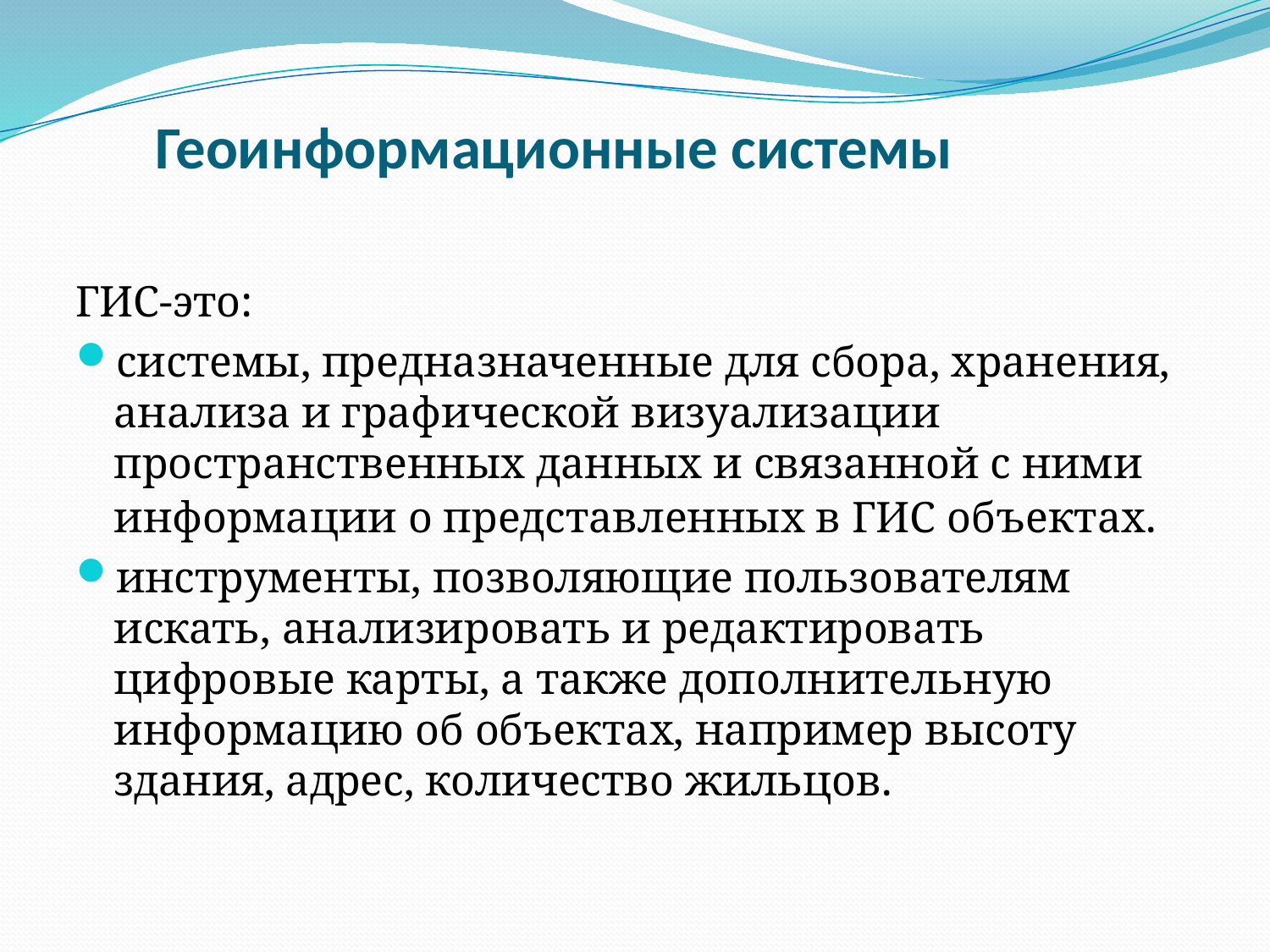

# Геоинформационные системы
ГИС-это:
системы, предназначенные для сбора, хранения, анализа и графической визуализации пространственных данных и связанной с ними информации о представленных в ГИС объектах.
инструменты, позволяющие пользователям искать, анализировать и редактировать цифровые карты, а также дополнительную информацию об объектах, например высоту здания, адрес, количество жильцов.